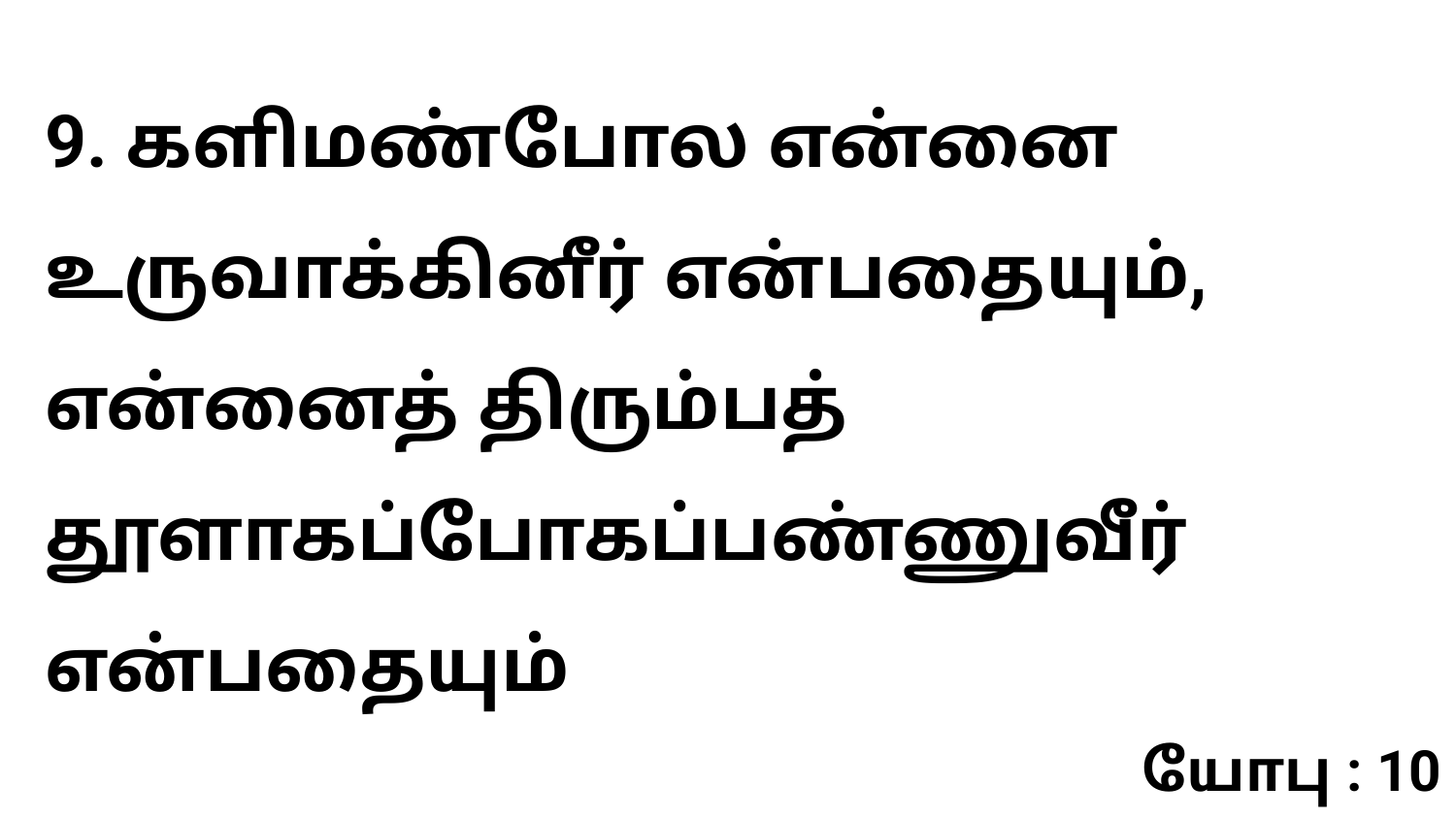

9. களிமண்போல என்னை உருவாக்கினீர் என்பதையும், என்னைத் திரும்பத் தூளாகப்போகப்பண்ணுவீர் என்பதையும்
யோபு : 10